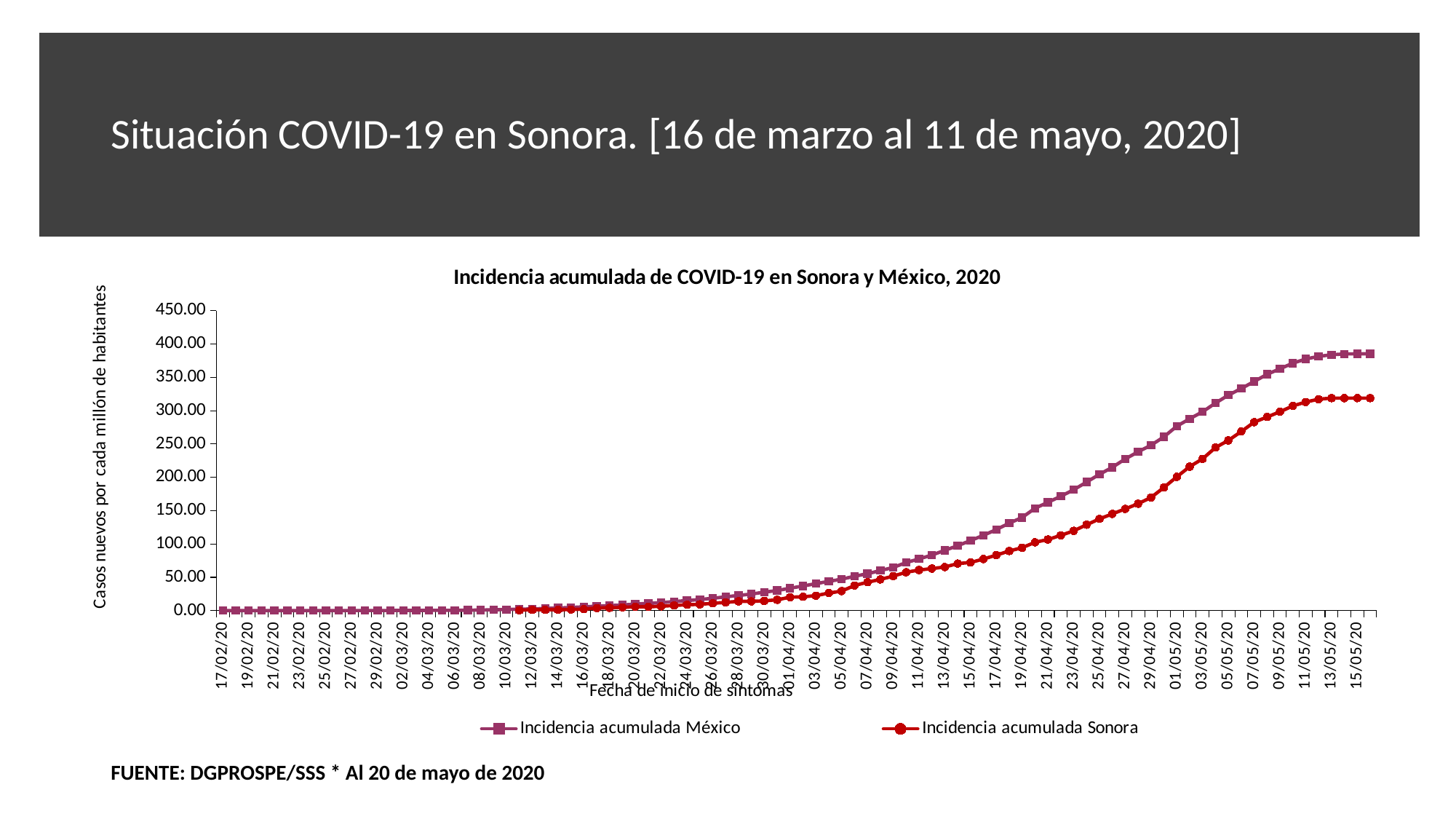

# Situación COVID-19 en Sonora. [16 de marzo al 11 de mayo, 2020]

### Chart: Incidencia acumulada de COVID-19 en Sonora y México, 2020

| Category | Incidencia acumulada México | Incidencia acumulada Sonora |
|---|---|---|
| 43878 | 0.06260158768549248 | None |
| 43879 | 0.07042678614617905 | None |
| 43880 | 0.0782519846068656 | None |
| 43881 | 0.0782519846068656 | None |
| 43882 | 0.08607718306755216 | None |
| 43883 | 0.10172757998892527 | None |
| 43884 | 0.10955277844961184 | None |
| 43885 | 0.10955277844961184 | None |
| 43886 | 0.1173779769102984 | None |
| 43887 | 0.12520317537098496 | None |
| 43888 | 0.1408535722923581 | None |
| 43889 | 0.1565039692137312 | None |
| 43890 | 0.17215436613510432 | None |
| 43891 | 0.21910555689922367 | None |
| 43892 | 0.2895323430454027 | None |
| 43893 | 0.3364835338095221 | None |
| 43894 | 0.391259923034328 | None |
| 43895 | 0.4460363122591339 | None |
| 43896 | 0.5242882968659995 | None |
| 43897 | 0.6886174645404173 | None |
| 43898 | 0.852946632214835 | None |
| 43899 | 1.3381089367774017 | None |
| 43900 | 1.7293688598117298 | None |
| 43901 | 2.1284539813067442 | 0.6504604493413697 |
| 43902 | 2.5823154920265647 | 1.3009208986827394 |
| 43903 | 3.2474573611849227 | 1.3009208986827394 |
| 43904 | 3.967375619568086 | 1.3009208986827394 |
| 43905 | 4.7420702671760555 | 1.6261511233534243 |
| 43906 | 5.782821662447368 | 2.276611572694794 |
| 43907 | 6.612292699280143 | 3.9027626960482187 |
| 43908 | 7.582617308405277 | 4.227992920718902 |
| 43909 | 8.435563940620112 | 4.8784533700602735 |
| 43910 | 9.859750060465066 | 5.854144044072327 |
| 43911 | 10.861375463432946 | 5.854144044072327 |
| 43912 | 11.933427652547003 | 6.504604493413697 |
| 43913 | 13.662796512358733 | 7.805525392096437 |
| 43914 | 15.063507036821628 | 8.781216066108492 |
| 43915 | 16.659847522801687 | 9.431676515449862 |
| 43916 | 18.56137074874852 | 11.057827638803285 |
| 43917 | 20.74460111928007 | 12.358748537486024 |
| 43918 | 22.810453512901322 | 13.984899660839448 |
| 43919 | 24.837179914219142 | 13.984899660839448 |
| 43920 | 27.763804138515916 | 14.63536011018082 |
| 43921 | 30.134839272103942 | 16.26151123353424 |
| 43922 | 33.64052818249152 | 20.16427392958246 |
| 43923 | 36.98188792520468 | 20.81473437892383 |
| 43924 | 40.42497524790677 | 22.440885502277254 |
| 43925 | 43.915013761372975 | 26.343648198325475 |
| 43926 | 47.162471122557896 | 29.27072022036164 |
| 43927 | 51.575883054385116 | 37.72670606179945 |
| 43928 | 55.3711043078181 | 42.60515943185972 |
| 43929 | 60.07404858269072 | 46.833152352578615 |
| 43930 | 64.77699285756334 | 51.71160572263889 |
| 43931 | 72.06225262446253 | 57.56574976671122 |
| 43932 | 77.50076555463968 | 60.81805201341807 |
| 43933 | 83.29923761400843 | 63.09466358611286 |
| 43934 | 90.45929420553664 | 65.37127515880765 |
| 43935 | 97.27504206479463 | 70.57495875353861 |
| 43936 | 105.13936651778462 | 72.20110987689203 |
| 43937 | 112.9019633907857 | 77.404793471623 |
| 43938 | 121.59575888060846 | 83.25893751569532 |
| 43939 | 131.12685060572468 | 89.43831178443834 |
| 43940 | 139.65631692787304 | 94.31676515449861 |
| 43941 | 153.45214181406345 | 102.44752077126573 |
| 43942 | 162.40416885308886 | 106.67551369198463 |
| 43943 | 171.5831266474742 | 112.85488796072764 |
| 43944 | 181.3020231356469 | 119.68472267881204 |
| 43945 | 192.82071526977754 | 128.7911689695912 |
| 43946 | 204.4880861746612 | 137.5723850356997 |
| 43947 | 214.98167731044185 | 145.05268020312545 |
| 43948 | 227.49416964907968 | 152.5329753705512 |
| 43949 | 238.2929435248271 | 160.3385007626476 |
| 43950 | 248.0509660053033 | 169.7701772780975 |
| 43951 | 260.62605993162657 | 184.730767612949 |
| 43952 | 276.64424118065193 | 200.66704862181254 |
| 43953 | 287.7325473994448 | 215.95286918133476 |
| 43954 | 298.24961413060754 | 227.66115726947942 |
| 43955 | 311.22379317842586 | 244.57312895235503 |
| 43956 | 323.16504602943354 | 255.30572636648762 |
| 43957 | 333.1186984714269 | 268.64016557798567 |
| 43958 | 343.674891194893 | 282.62506523882513 |
| 43959 | 354.3797626891123 | 290.43059063092153 |
| 43960 | 362.76837543896823 | 298.23611602301804 |
| 43961 | 371.07873620421736 | 307.0173320891265 |
| 43962 | 377.4093217589128 | 312.8714761331988 |
| 43963 | 381.25931940157056 | 317.09946905391774 |
| 43964 | 383.78685850437233 | 318.72562017727114 |
| 43965 | 384.9371626780932 | 318.72562017727114 |
| 43966 | 385.14061783807114 | 318.72562017727114 |
| 43967 | 385.14844303653183 | 318.72562017727114 |
FUENTE: DGPROSPE/SSS * Al 20 de mayo de 2020